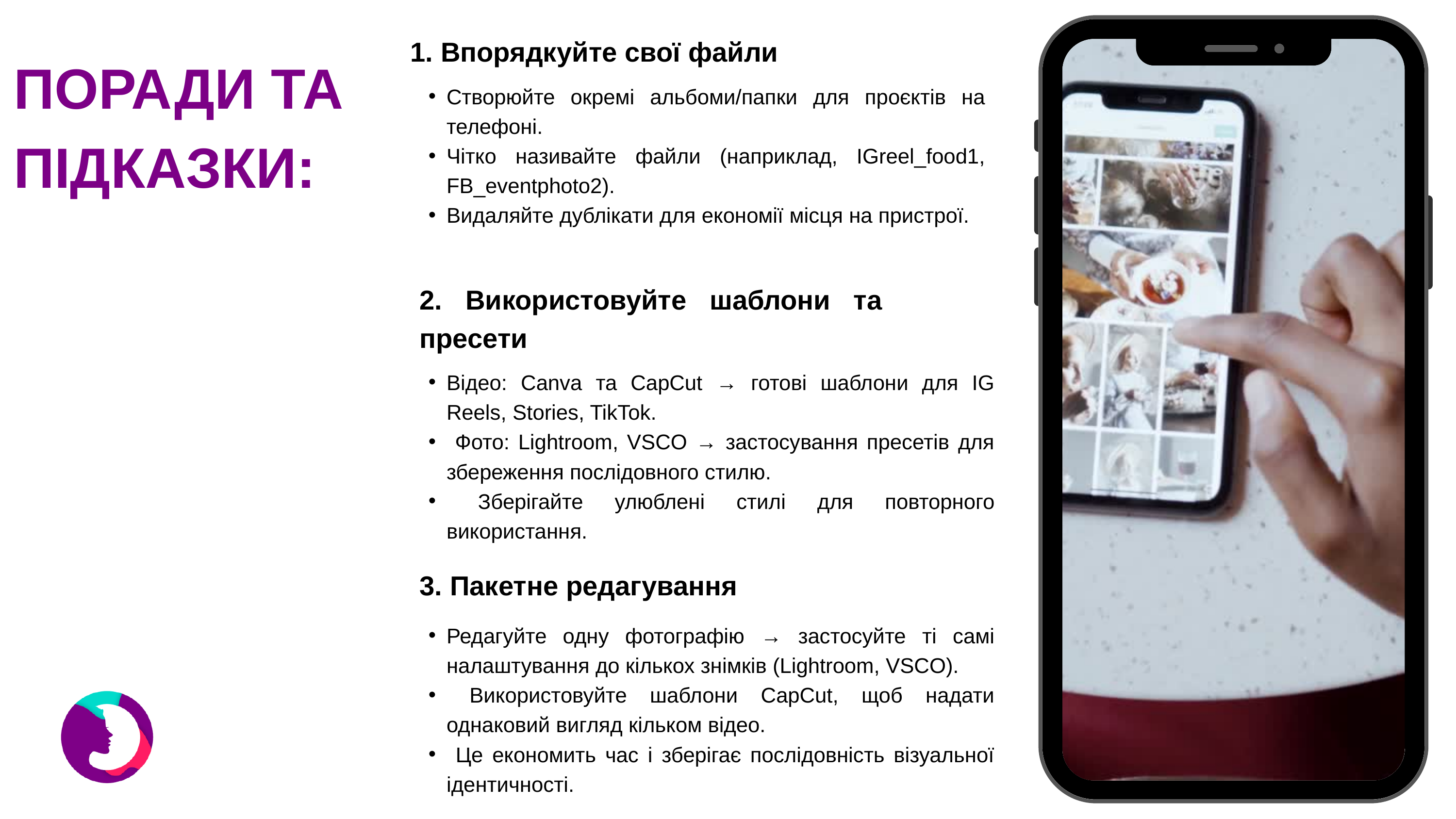

1. Впорядкуйте свої файли
ПОРАДИ ТА ПІДКАЗКИ:
Створюйте окремі альбоми/папки для проєктів на телефоні.
Чітко називайте файли (наприклад, IGreel_food1, FB_eventphoto2).
Видаляйте дублікати для економії місця на пристрої.
2. Використовуйте шаблони та пресети
Відео: Canva та CapCut → готові шаблони для IG Reels, Stories, TikTok.
 Фото: Lightroom, VSCO → застосування пресетів для збереження послідовного стилю.
 Зберігайте улюблені стилі для повторного використання.
3. Пакетне редагування
Редагуйте одну фотографію → застосуйте ті самі налаштування до кількох знімків (Lightroom, VSCO).
 Використовуйте шаблони CapCut, щоб надати однаковий вигляд кільком відео.
 Це економить час і зберігає послідовність візуальної ідентичності.